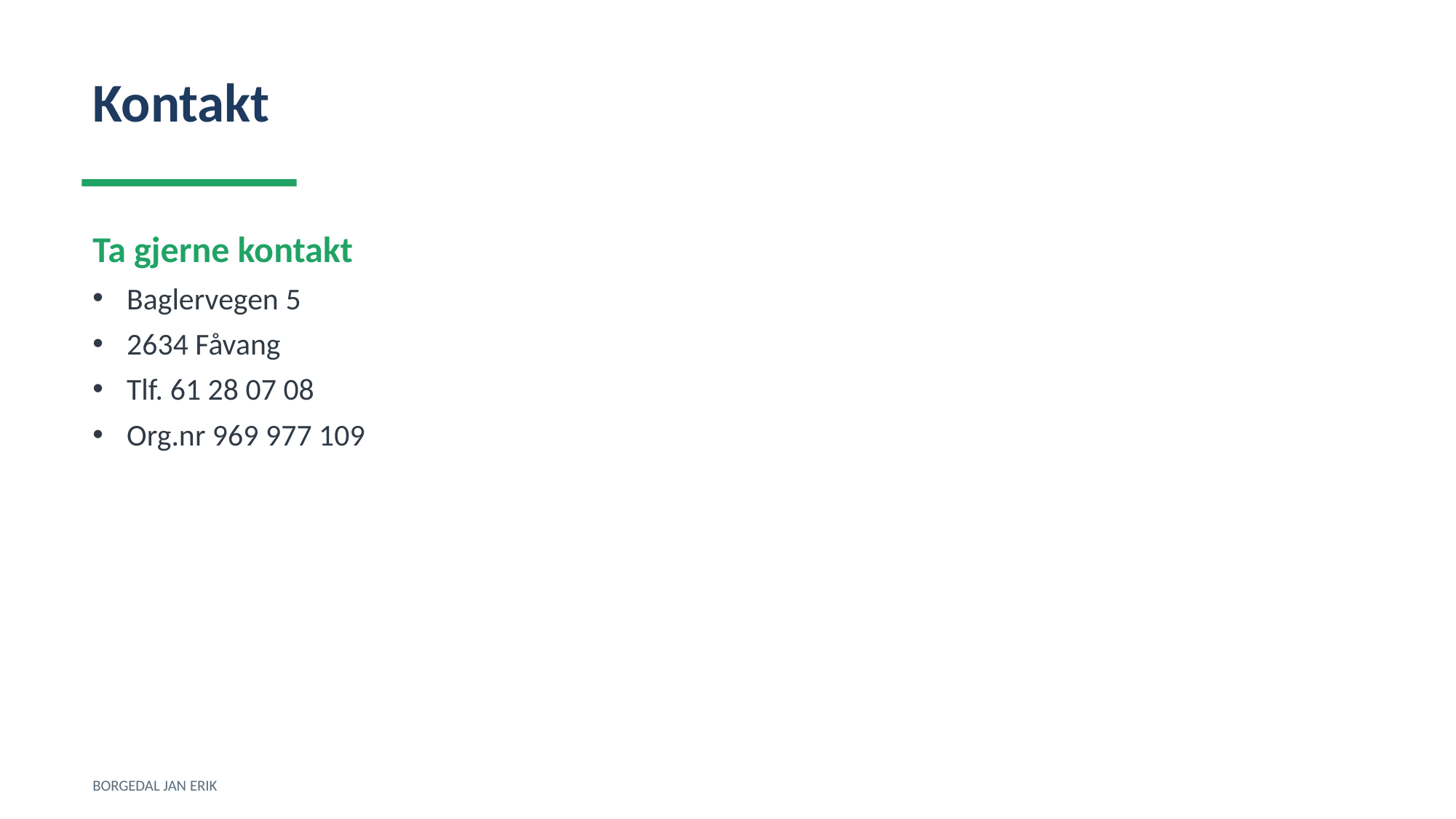

Kontakt

Ta gjerne kontakt
Baglervegen 5
2634 Fåvang
Tlf. 61 28 07 08
Org.nr 969 977 109
BORGEDAL JAN ERIK